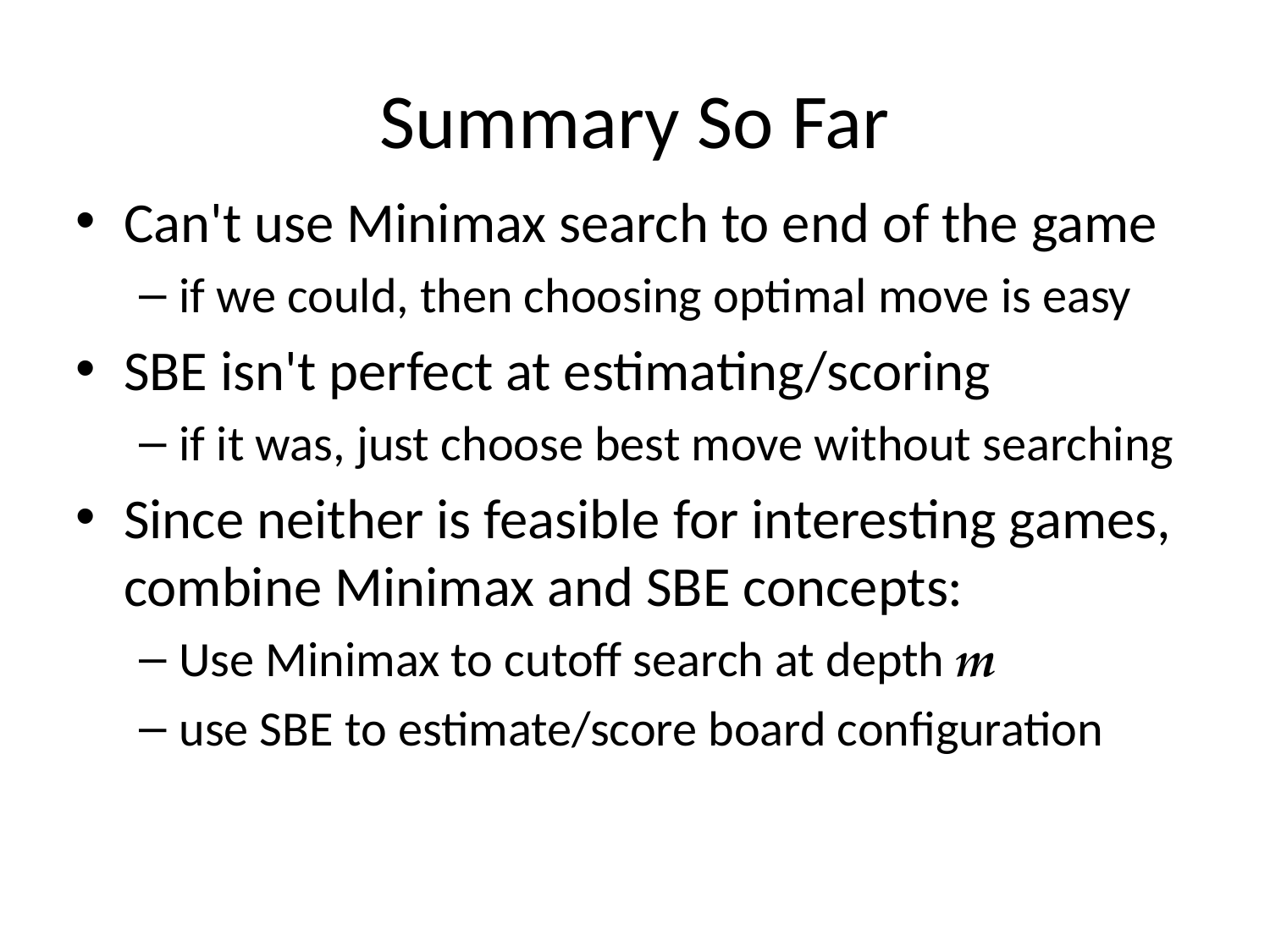

# Summary So Far
Can't use Minimax search to end of the game
if we could, then choosing optimal move is easy
SBE isn't perfect at estimating/scoring
if it was, just choose best move without searching
Since neither is feasible for interesting games, combine Minimax and SBE concepts:
Use Minimax to cutoff search at depth m
use SBE to estimate/score board configuration